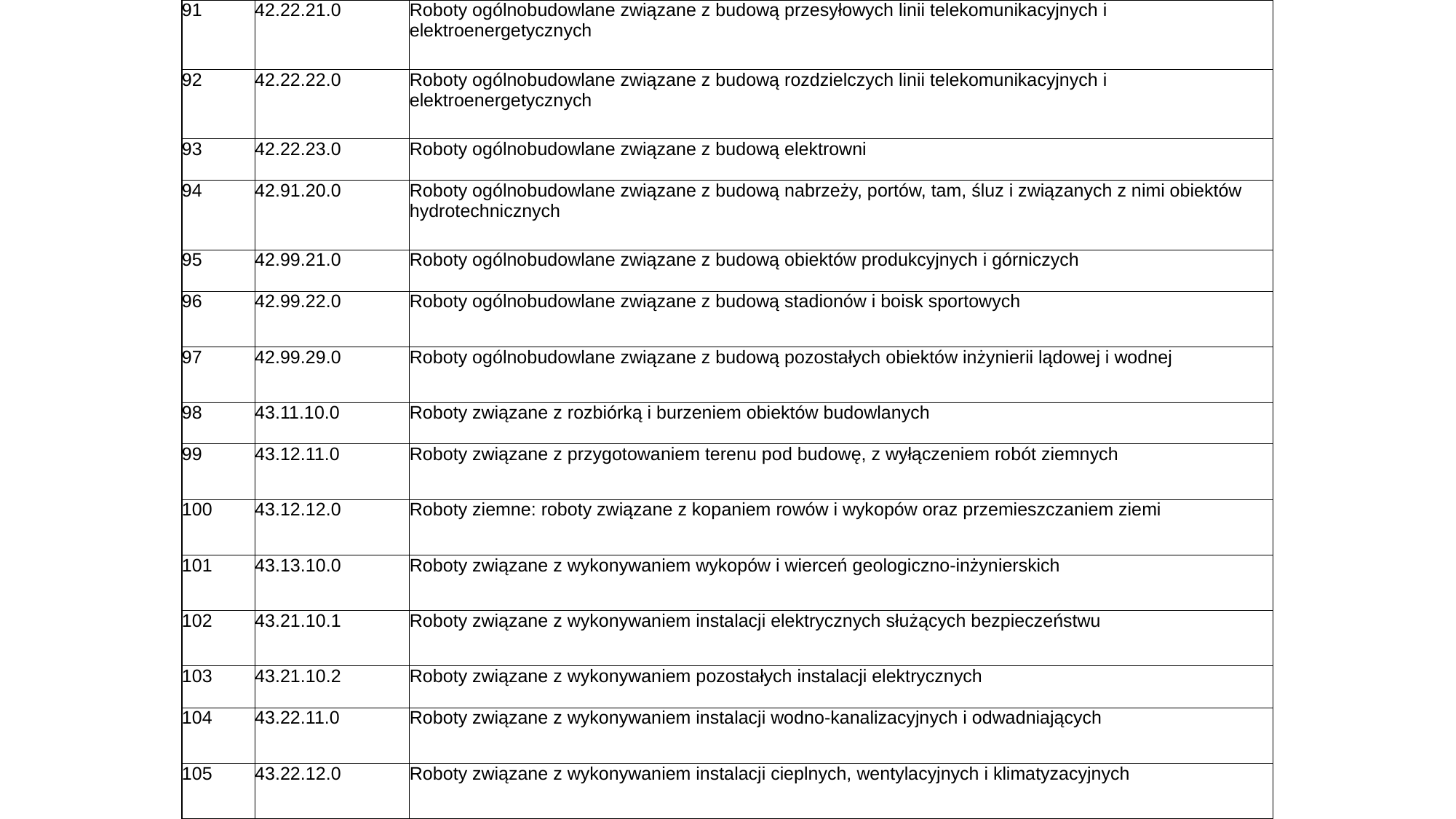

| 91 | 42.22.21.0 | Roboty ogólnobudowlane związane z budową przesyłowych linii telekomunikacyjnych i elektroenergetycznych |
| --- | --- | --- |
| 92 | 42.22.22.0 | Roboty ogólnobudowlane związane z budową rozdzielczych linii telekomunikacyjnych i elektroenergetycznych |
| 93 | 42.22.23.0 | Roboty ogólnobudowlane związane z budową elektrowni |
| 94 | 42.91.20.0 | Roboty ogólnobudowlane związane z budową nabrzeży, portów, tam, śluz i związanych z nimi obiektów hydrotechnicznych |
| 95 | 42.99.21.0 | Roboty ogólnobudowlane związane z budową obiektów produkcyjnych i górniczych |
| 96 | 42.99.22.0 | Roboty ogólnobudowlane związane z budową stadionów i boisk sportowych |
| 97 | 42.99.29.0 | Roboty ogólnobudowlane związane z budową pozostałych obiektów inżynierii lądowej i wodnej |
| 98 | 43.11.10.0 | Roboty związane z rozbiórką i burzeniem obiektów budowlanych |
| 99 | 43.12.11.0 | Roboty związane z przygotowaniem terenu pod budowę, z wyłączeniem robót ziemnych |
| 100 | 43.12.12.0 | Roboty ziemne: roboty związane z kopaniem rowów i wykopów oraz przemieszczaniem ziemi |
| 101 | 43.13.10.0 | Roboty związane z wykonywaniem wykopów i wierceń geologiczno-inżynierskich |
| 102 | 43.21.10.1 | Roboty związane z wykonywaniem instalacji elektrycznych służących bezpieczeństwu |
| 103 | 43.21.10.2 | Roboty związane z wykonywaniem pozostałych instalacji elektrycznych |
| 104 | 43.22.11.0 | Roboty związane z wykonywaniem instalacji wodno-kanalizacyjnych i odwadniających |
| 105 | 43.22.12.0 | Roboty związane z wykonywaniem instalacji cieplnych, wentylacyjnych i klimatyzacyjnych |